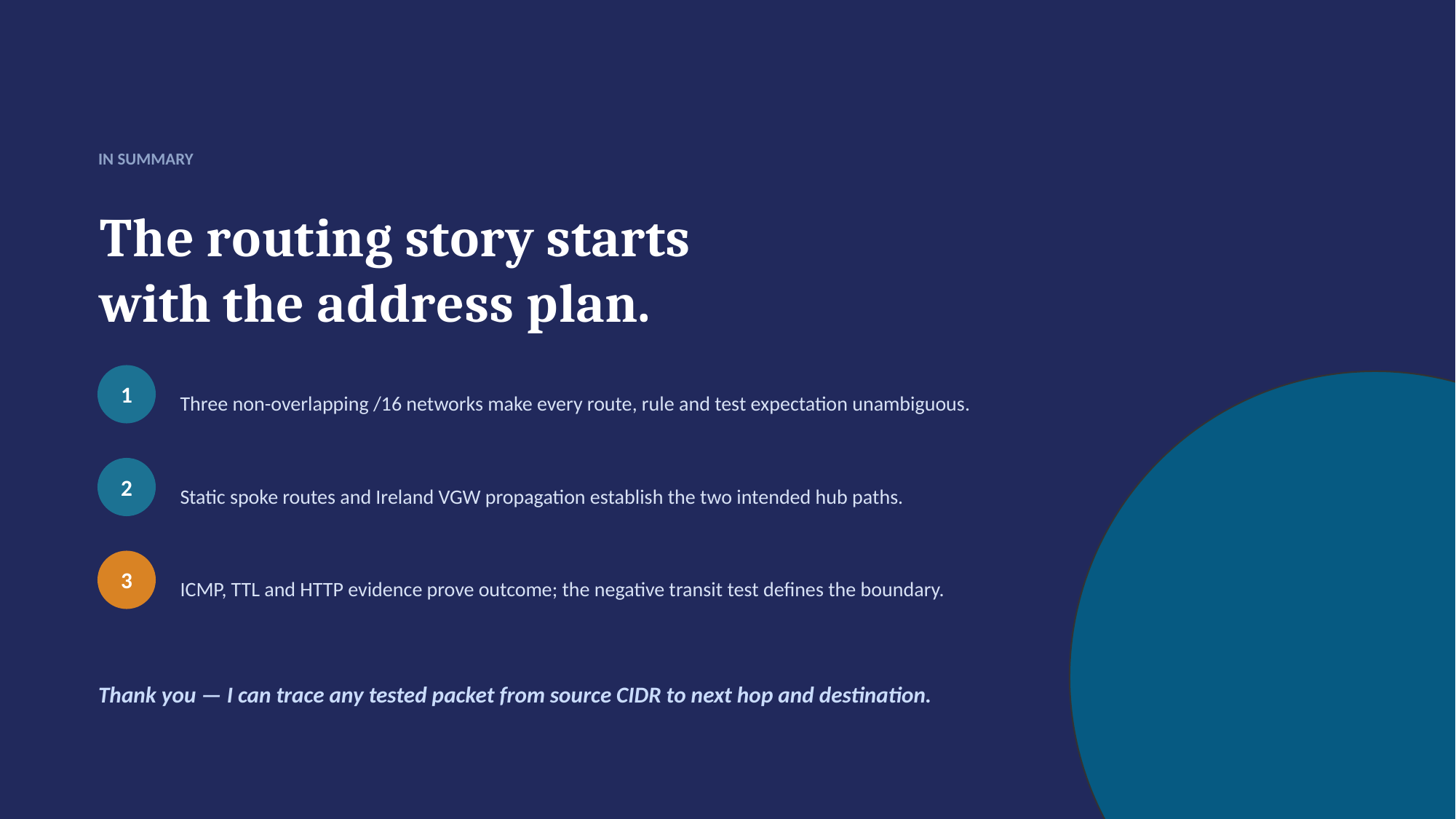

IN SUMMARY
The routing story starts
with the address plan.

1
Three non-overlapping /16 networks make every route, rule and test expectation unambiguous.

2
Static spoke routes and Ireland VGW propagation establish the two intended hub paths.

3
ICMP, TTL and HTTP evidence prove outcome; the negative transit test defines the boundary.
Thank you — I can trace any tested packet from source CIDR to next hop and destination.